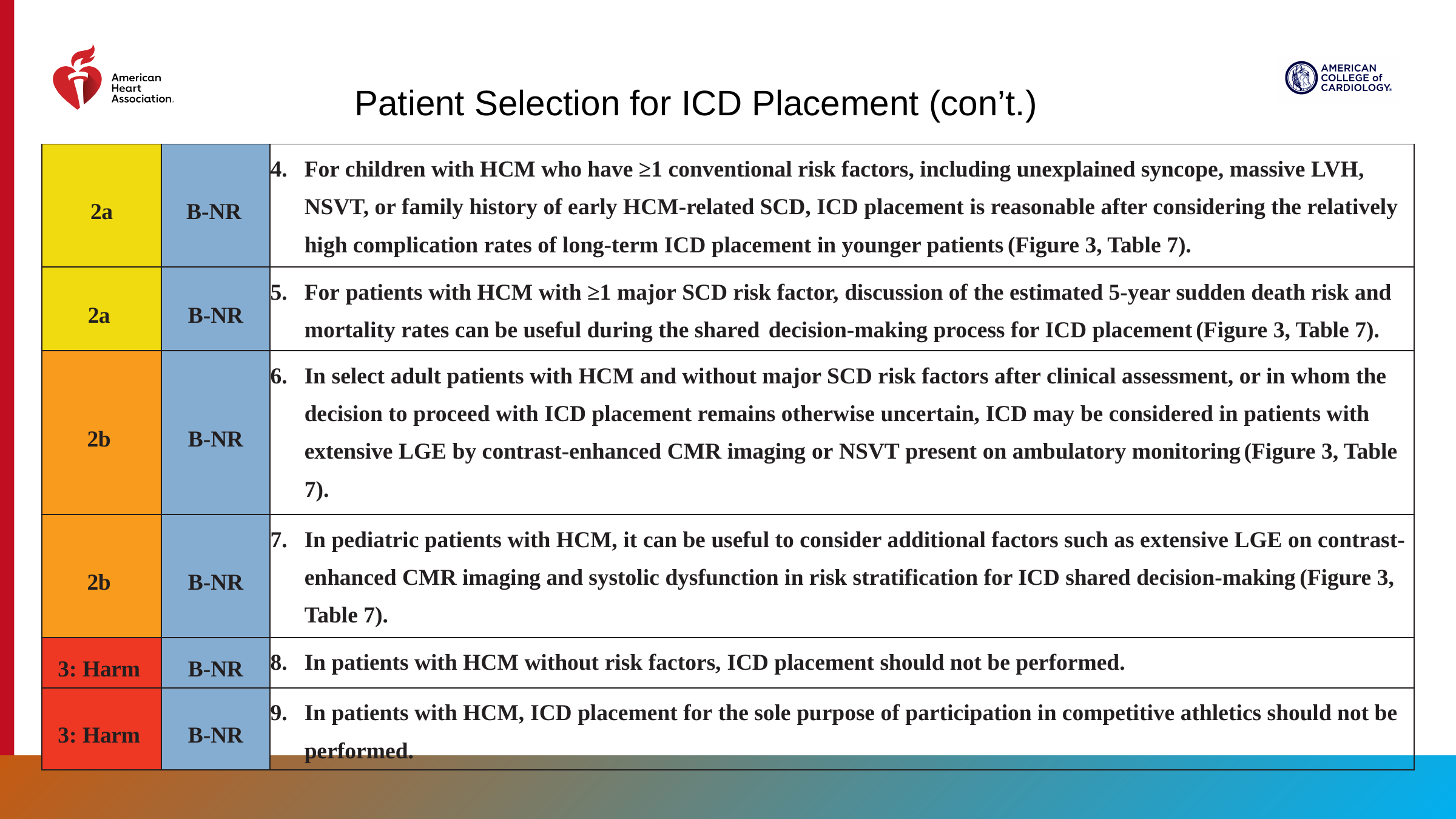

Patient Selection for ICD Placement (con’t.)
| 2a | B-NR | For children with HCM who have ≥1 conventional risk factors, including unexplained syncope, massive LVH, NSVT, or family history of early HCM-related SCD, ICD placement is reasonable after considering the relatively high complication rates of long-term ICD placement in younger patients (Figure 3, Table 7). |
| --- | --- | --- |
| 2a | B-NR | For patients with HCM with ≥1 major SCD risk factor, discussion of the estimated 5-year sudden death risk and mortality rates can be useful during the shared decision-making process for ICD placement (Figure 3, Table 7). |
| 2b | B-NR | In select adult patients with HCM and without major SCD risk factors after clinical assessment, or in whom the decision to proceed with ICD placement remains otherwise uncertain, ICD may be considered in patients with extensive LGE by contrast-enhanced CMR imaging or NSVT present on ambulatory monitoring (Figure 3, Table 7). |
| 2b | B-NR | In pediatric patients with HCM, it can be useful to consider additional factors such as extensive LGE on contrast-enhanced CMR imaging and systolic dysfunction in risk stratification for ICD shared decision-making (Figure 3, Table 7). |
| 3: Harm | B-NR | In patients with HCM without risk factors, ICD placement should not be performed. |
| 3: Harm | B-NR | In patients with HCM, ICD placement for the sole purpose of participation in competitive athletics should not be performed. |